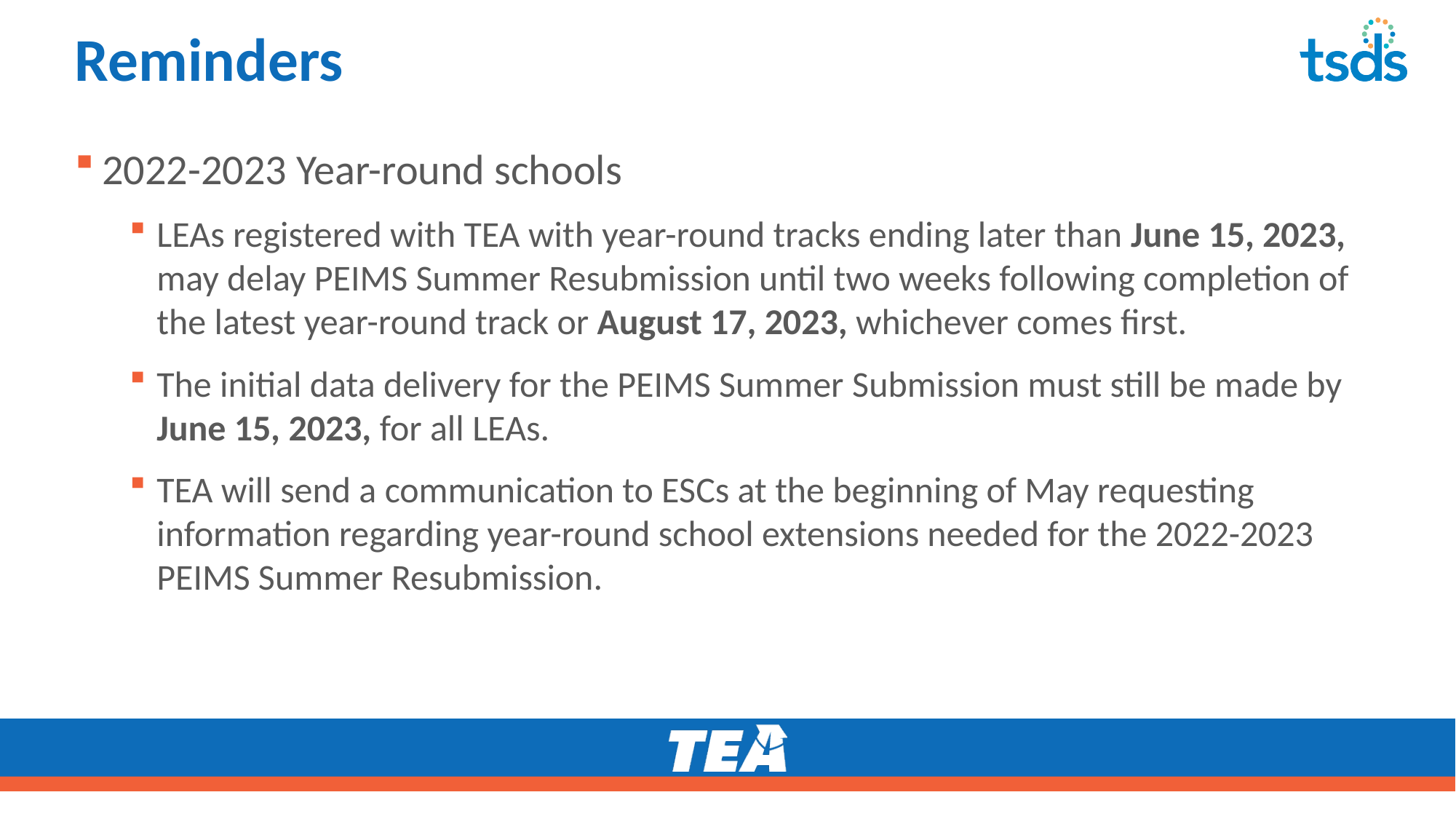

# Reminders
2022-2023 Year-round schools
LEAs registered with TEA with year-round tracks ending later than June 15, 2023, may delay PEIMS Summer Resubmission until two weeks following completion of the latest year-round track or August 17, 2023, whichever comes first.
The initial data delivery for the PEIMS Summer Submission must still be made by June 15, 2023, for all LEAs.
TEA will send a communication to ESCs at the beginning of May requesting information regarding year-round school extensions needed for the 2022-2023 PEIMS Summer Resubmission.